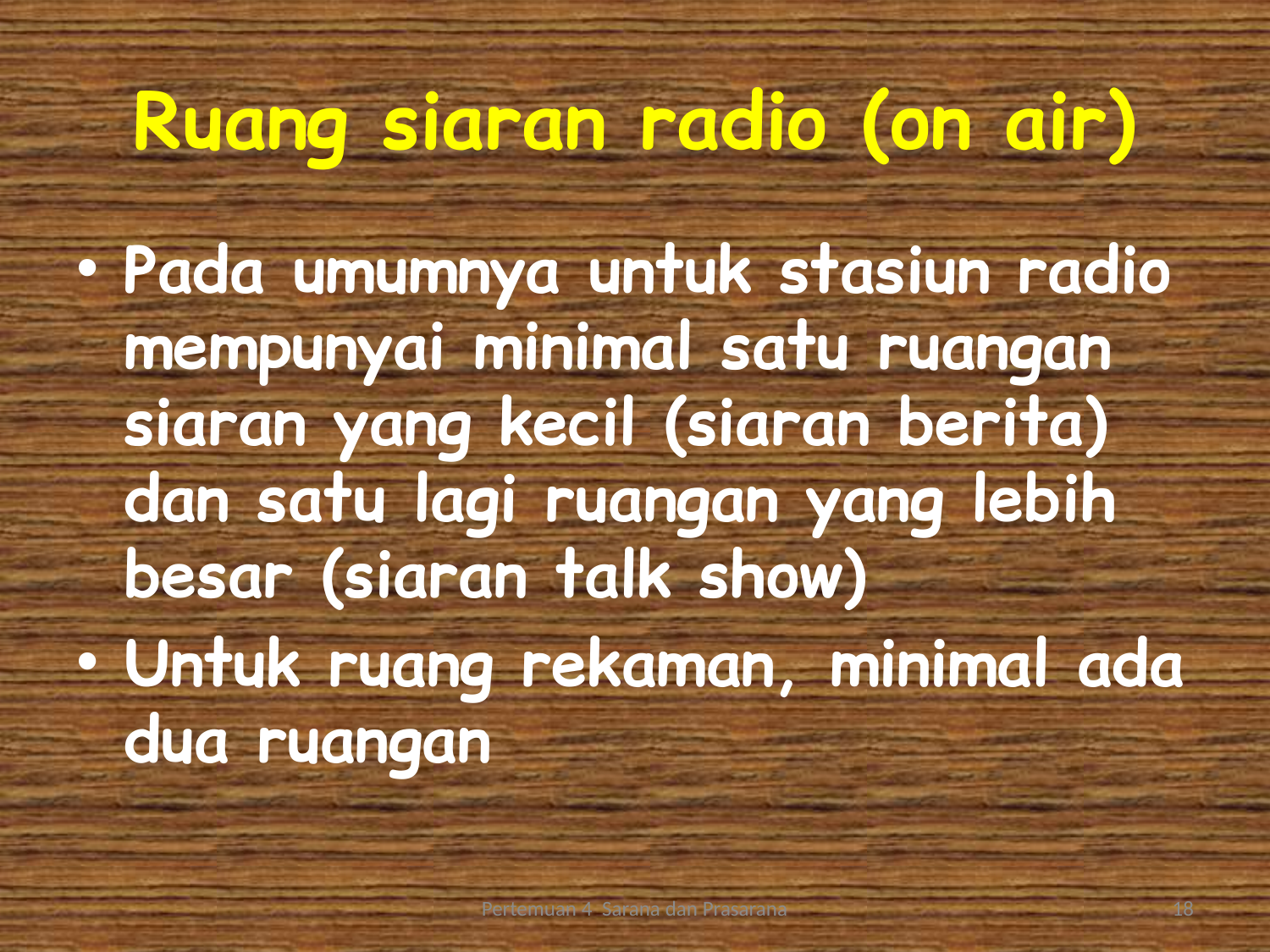

# Ruang siaran radio (on air)
Pada umumnya untuk stasiun radio mempunyai minimal satu ruangan siaran yang kecil (siaran berita) dan satu lagi ruangan yang lebih besar (siaran talk show)
Untuk ruang rekaman, minimal ada dua ruangan
Pertemuan 4  Sarana dan Prasarana
18